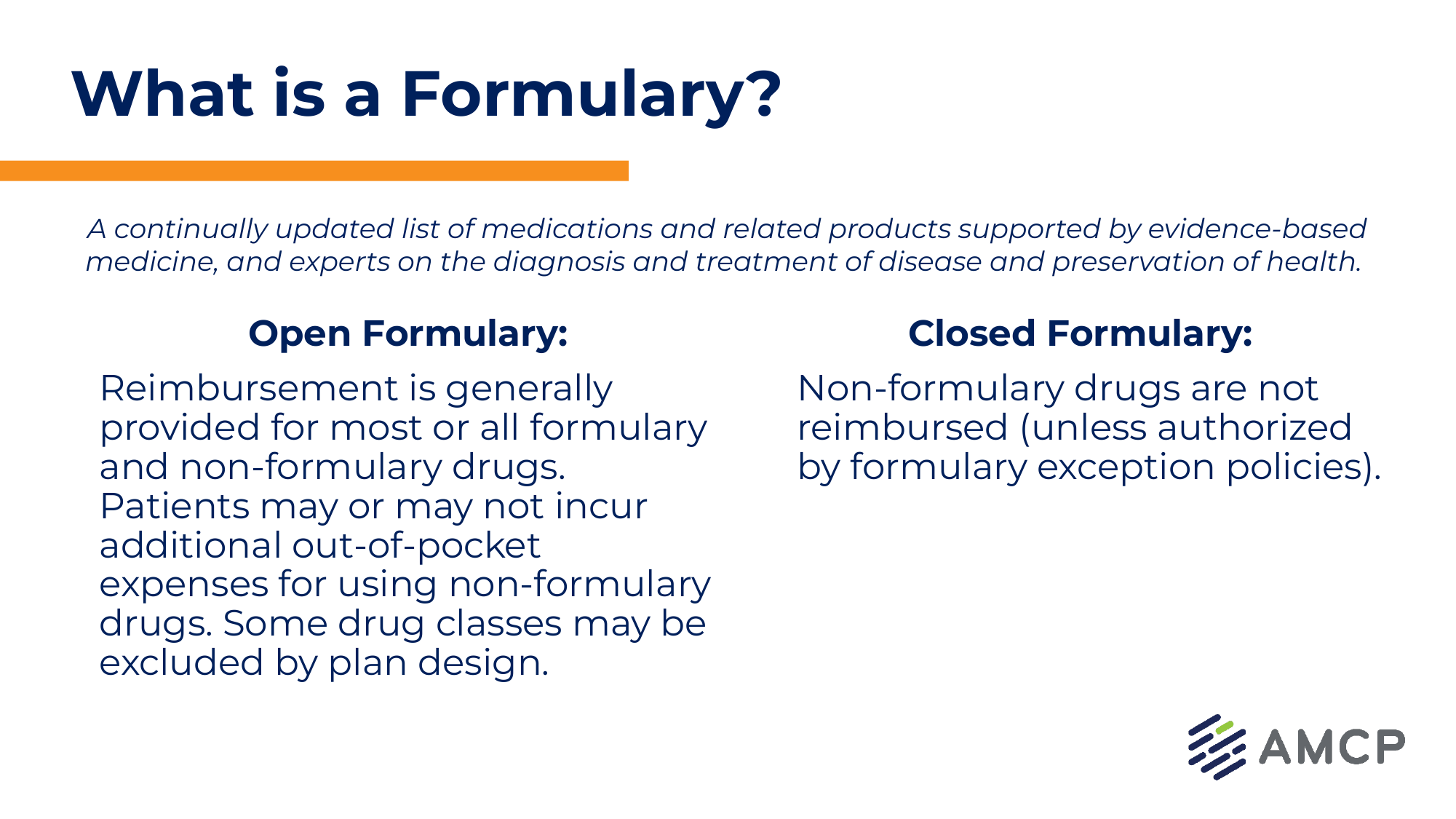

# ​
What is a Formulary?​
A continually updated list of medications and related products supported by evidence-based medicine, and experts on the diagnosis and treatment of disease and preservation of health. ​
Open Formulary:
Reimbursement is generally provided for most or all formulary and non-formulary drugs. Patients may or may not incur additional out-of-pocket expenses for using non-formulary drugs. Some drug classes may be excluded by plan design.​

Closed Formulary:
Non-formulary drugs are not reimbursed (unless authorized by formulary exception policies).​